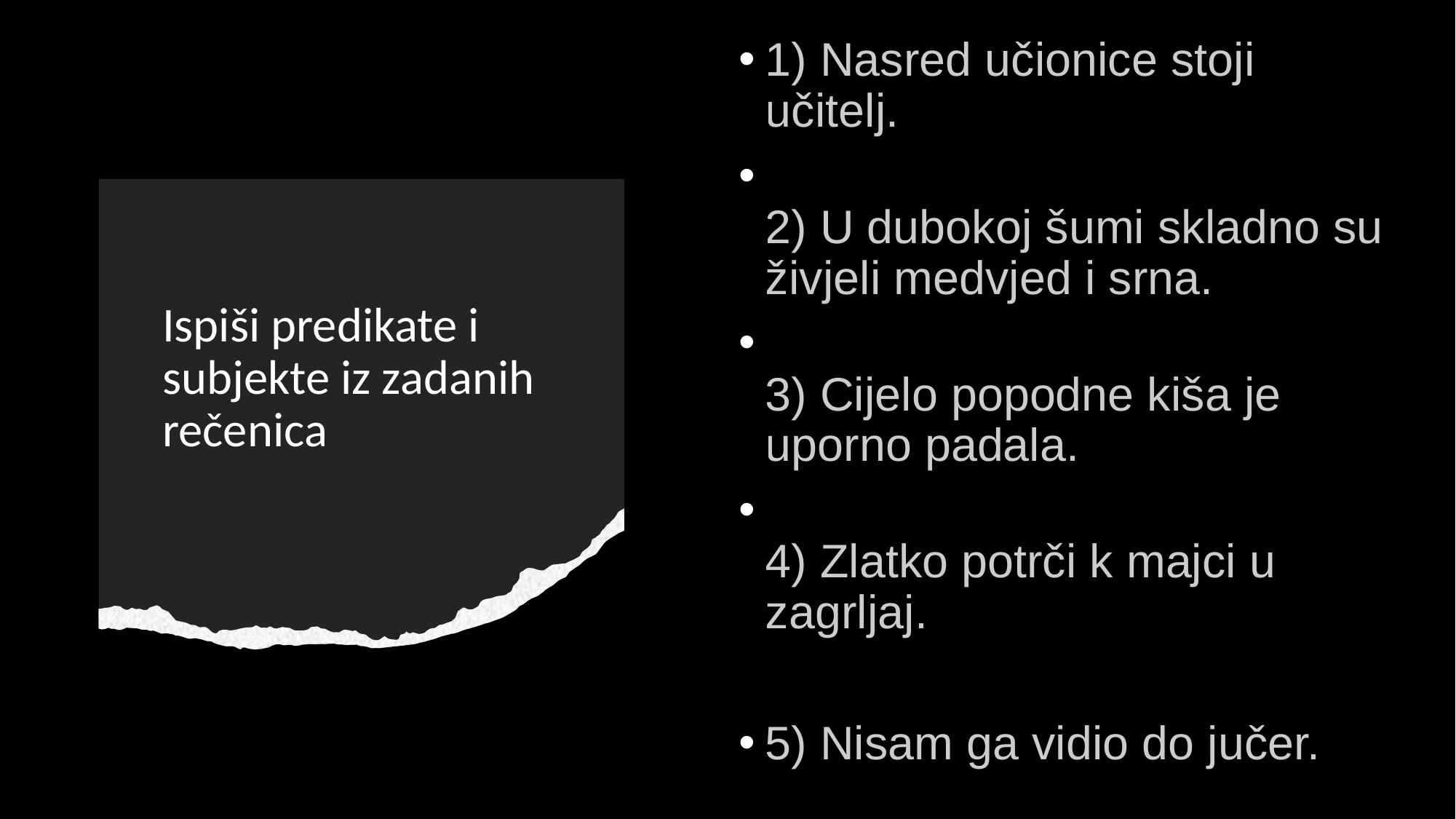

1) Nasred učionice stoji učitelj.
2) U dubokoj šumi skladno su živjeli medvjed i srna.
   
3) Cijelo popodne kiša je uporno padala.
4) Zlatko potrči k majci u zagrljaj.

5) Nisam ga vidio do jučer.

# Ispiši predikate i subjekte iz zadanih rečenica